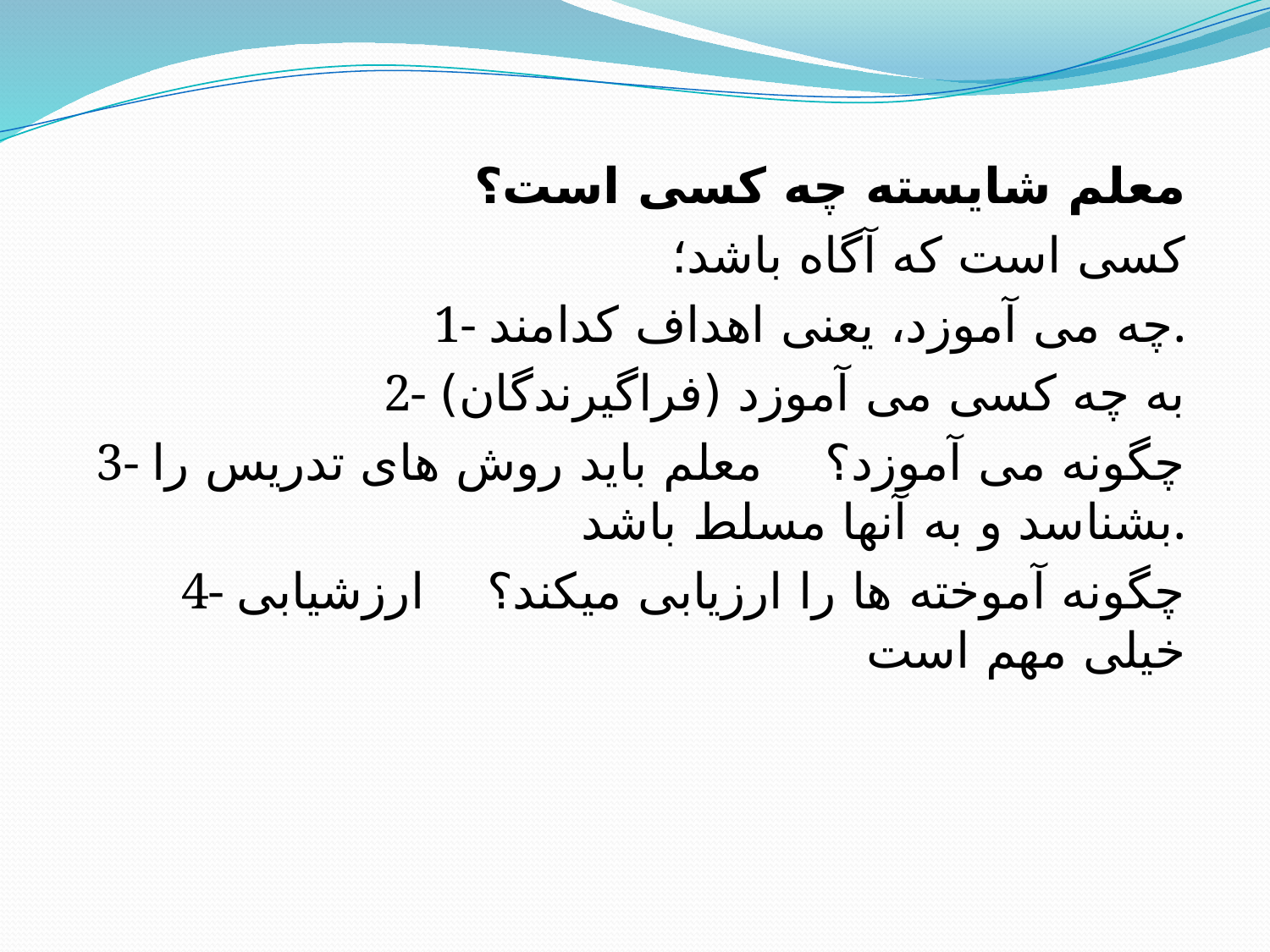

معلم شایسته چه کسی است؟
کسی است که آگاه باشد؛
1- چه می آموزد، یعنی اهداف کدامند.
2- به چه کسی می آموزد (فراگیرندگان)
3- چگونه می آموزد؟    معلم باید روش های تدریس را بشناسد و به آنها مسلط باشد.
4- چگونه آموخته ها را ارزیابی میکند؟    ارزشیابی خیلی مهم است